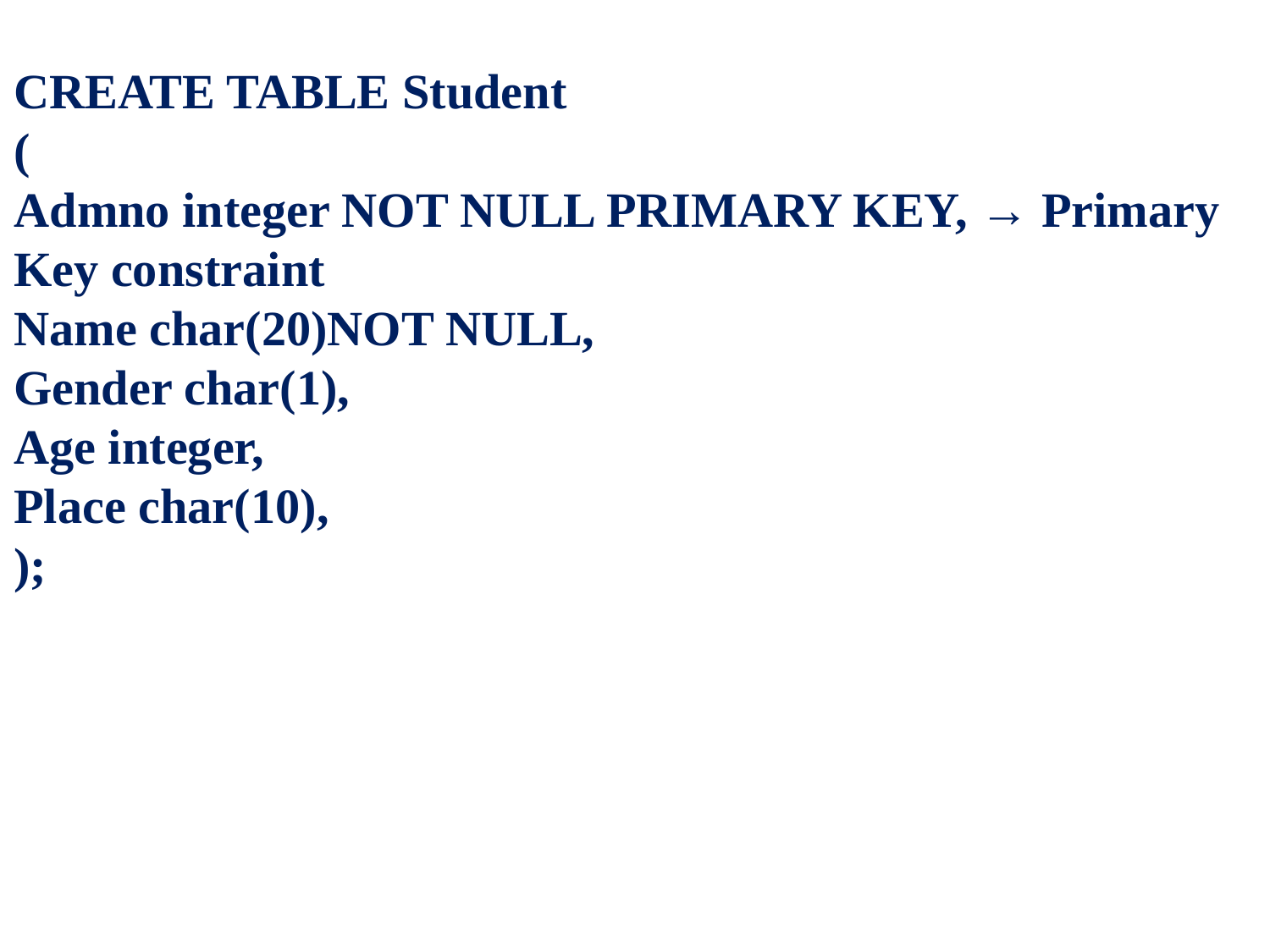

CREATE TABLE Student
(
Admno integer NOT NULL PRIMARY KEY, → Primary Key constraint
Name char(20)NOT NULL,
Gender char(1),
Age integer,
Place char(10),
);